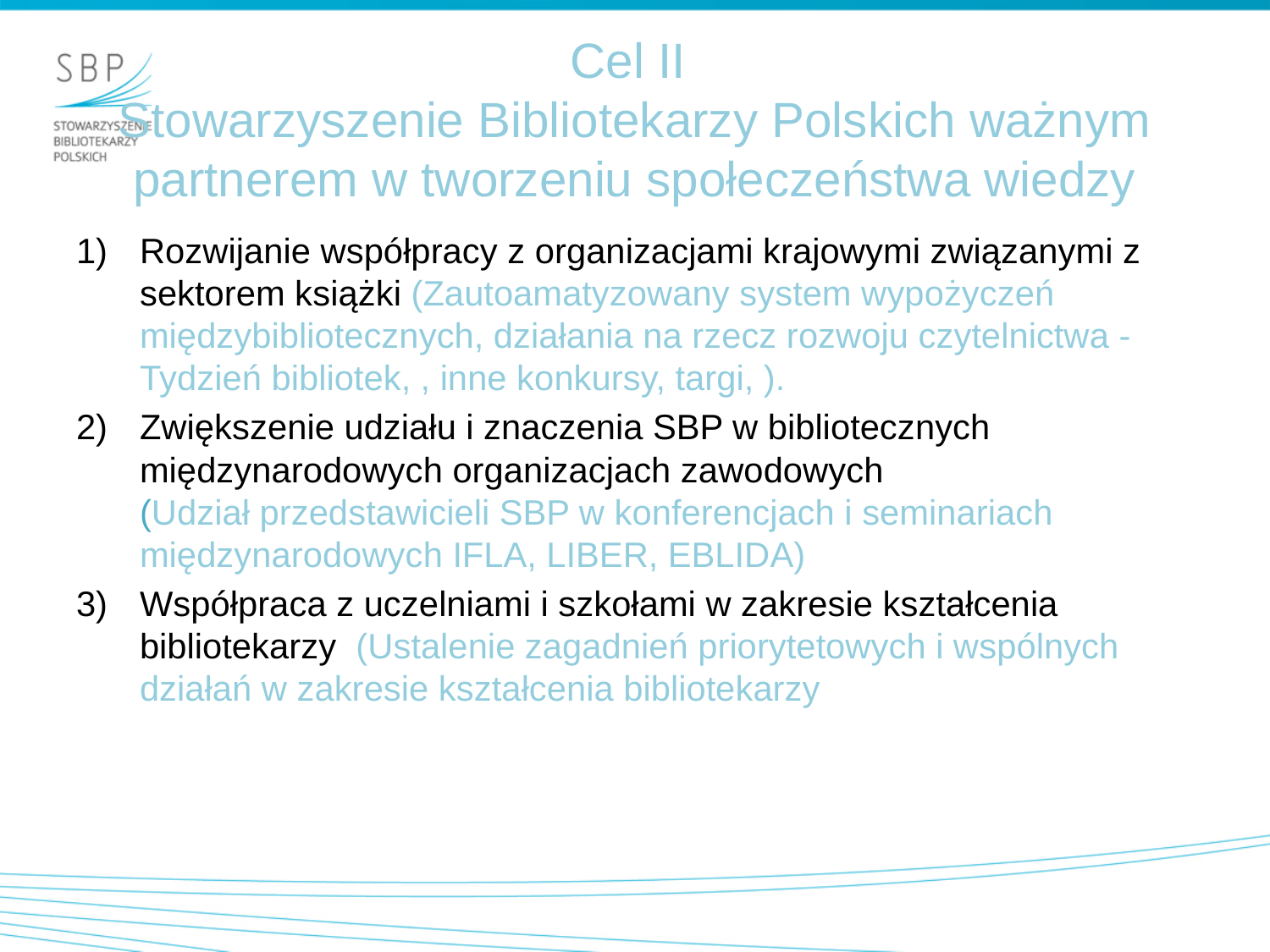

# Cel II Stowarzyszenie Bibliotekarzy Polskich ważnym partnerem w tworzeniu społeczeństwa wiedzy
Rozwijanie współpracy z organizacjami krajowymi związanymi z sektorem książki (Zautoamatyzowany system wypożyczeń międzybibliotecznych, działania na rzecz rozwoju czytelnictwa - Tydzień bibliotek, , inne konkursy, targi, ).
Zwiększenie udziału i znaczenia SBP w bibliotecznych międzynarodowych organizacjach zawodowych
(Udział przedstawicieli SBP w konferencjach i seminariach międzynarodowych IFLA, LIBER, EBLIDA)
Współpraca z uczelniami i szkołami w zakresie kształcenia bibliotekarzy  (Ustalenie zagadnień priorytetowych i wspólnych działań w zakresie kształcenia bibliotekarzy